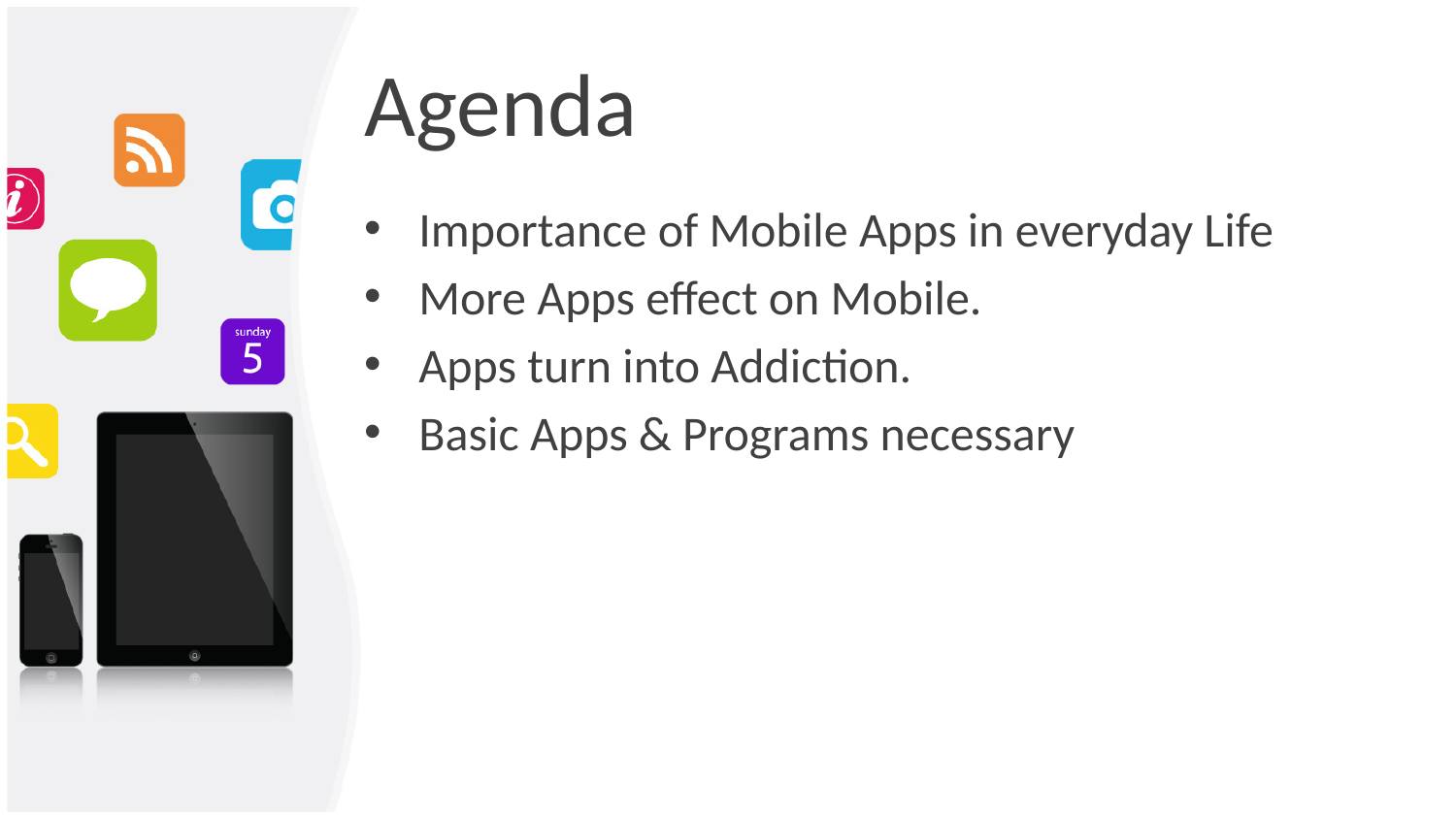

# Agenda
Importance of Mobile Apps in everyday Life
More Apps effect on Mobile.
Apps turn into Addiction.
Basic Apps & Programs necessary